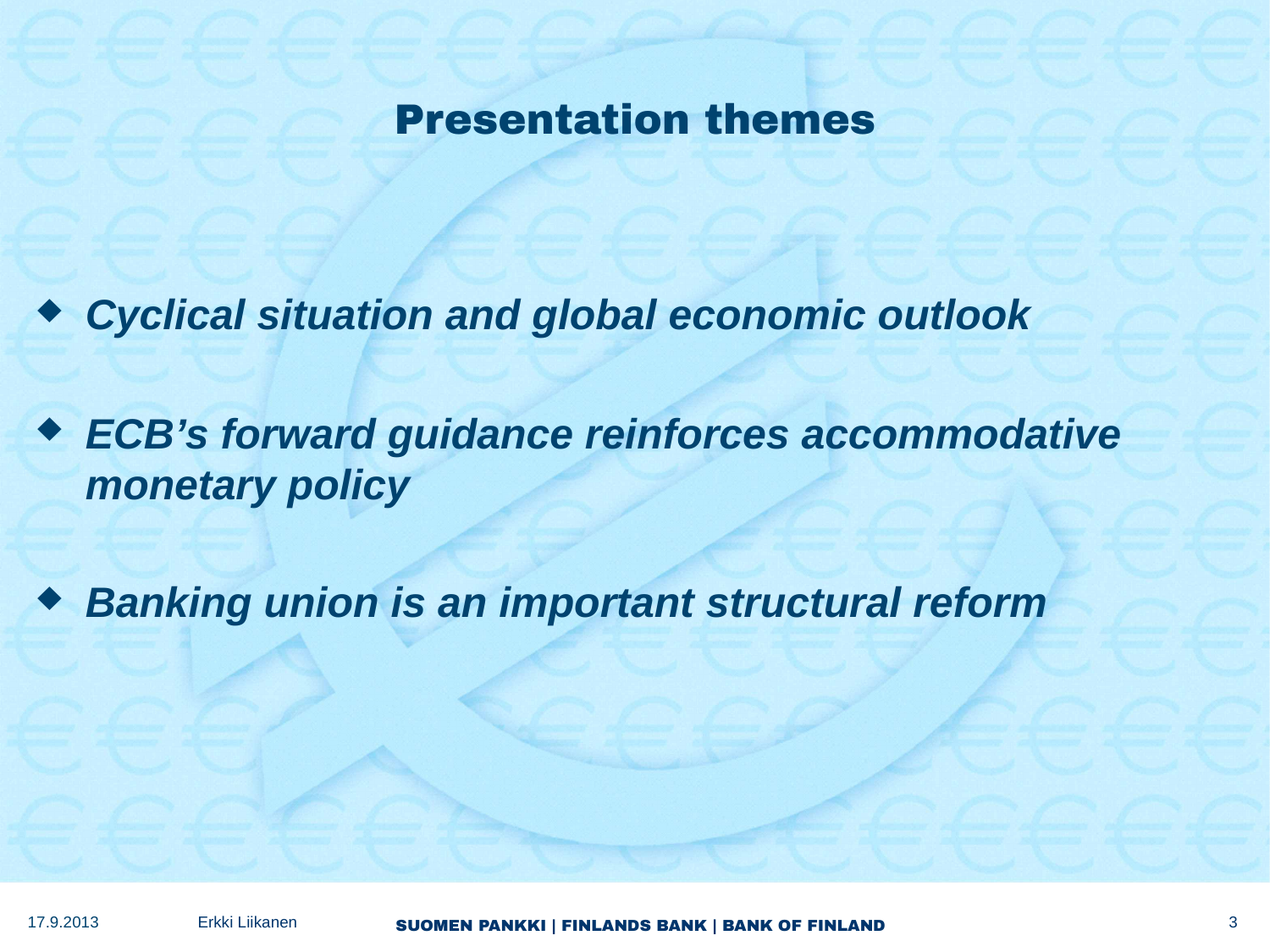

# Presentation themes

Cyclical situation and global economic outlook

ECB’s forward guidance reinforces accommodative monetary policy

Banking union is an important structural reform
3
17.9.2013
Erkki Liikanen